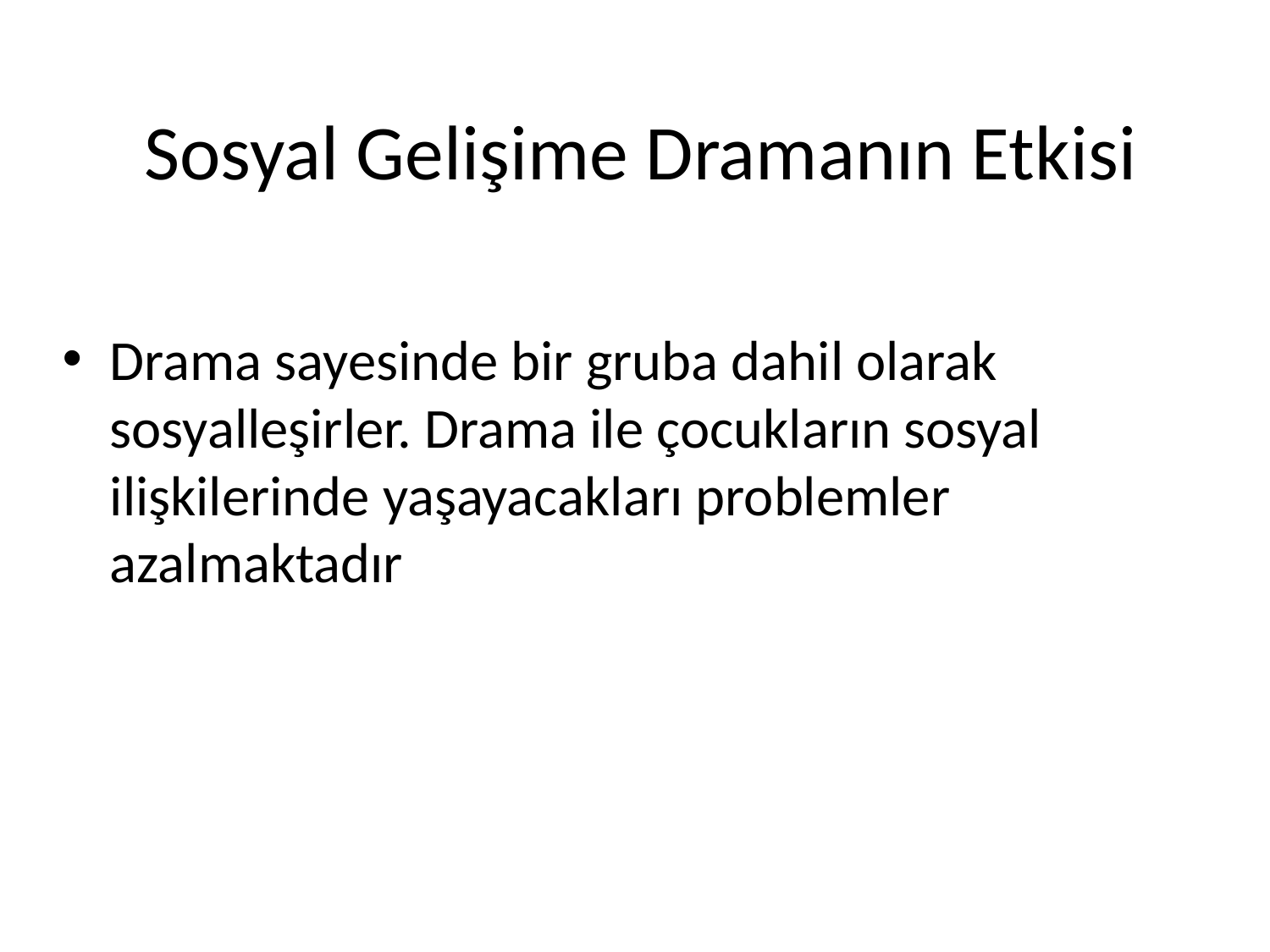

# Sosyal Gelişime Dramanın Etkisi
Drama sayesinde bir gruba dahil olarak sosyalleşirler. Drama ile çocukların sosyal ilişkilerinde yaşayacakları problemler azalmaktadır